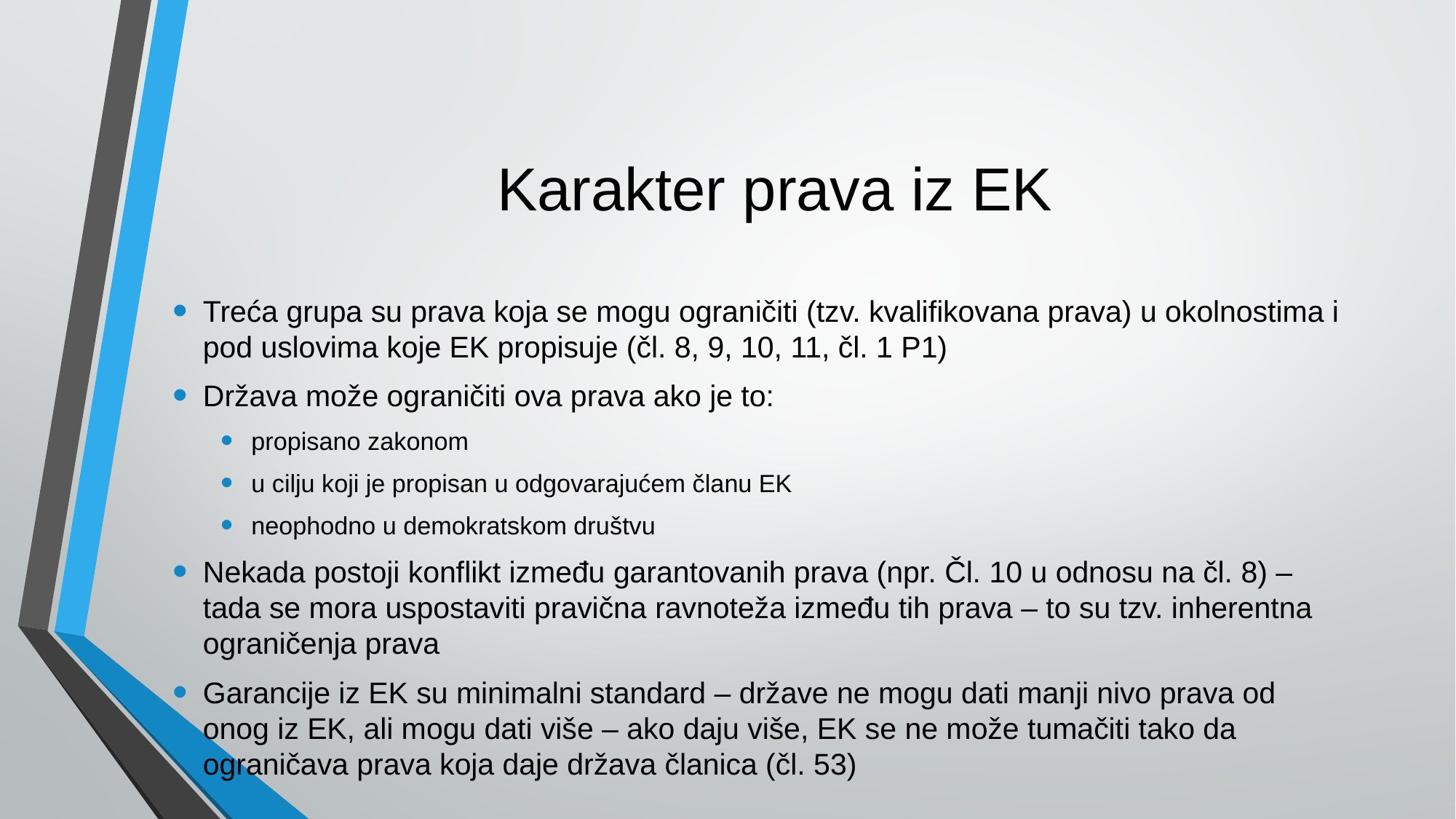

# Karakter prava iz EK

Treća grupa su prava koja se mogu ograničiti (tzv. kvalifikovana prava) u okolnostima i pod uslovima koje EK propisuje (čl. 8, 9, 10, 11, čl. 1 P1)
Država može ograničiti ova prava ako je to:
propisano zakonom
u cilju koji je propisan u odgovarajućem članu EK
neophodno u demokratskom društvu
Nekada postoji konflikt između garantovanih prava (npr. Čl. 10 u odnosu na čl. 8) – tada se mora uspostaviti pravična ravnoteža između tih prava – to su tzv. inherentna ograničenja prava
Garancije iz EK su minimalni standard – države ne mogu dati manji nivo prava od onog iz EK, ali mogu dati više – ako daju više, EK se ne može tumačiti tako da ograničava prava koja daje država članica (čl. 53)